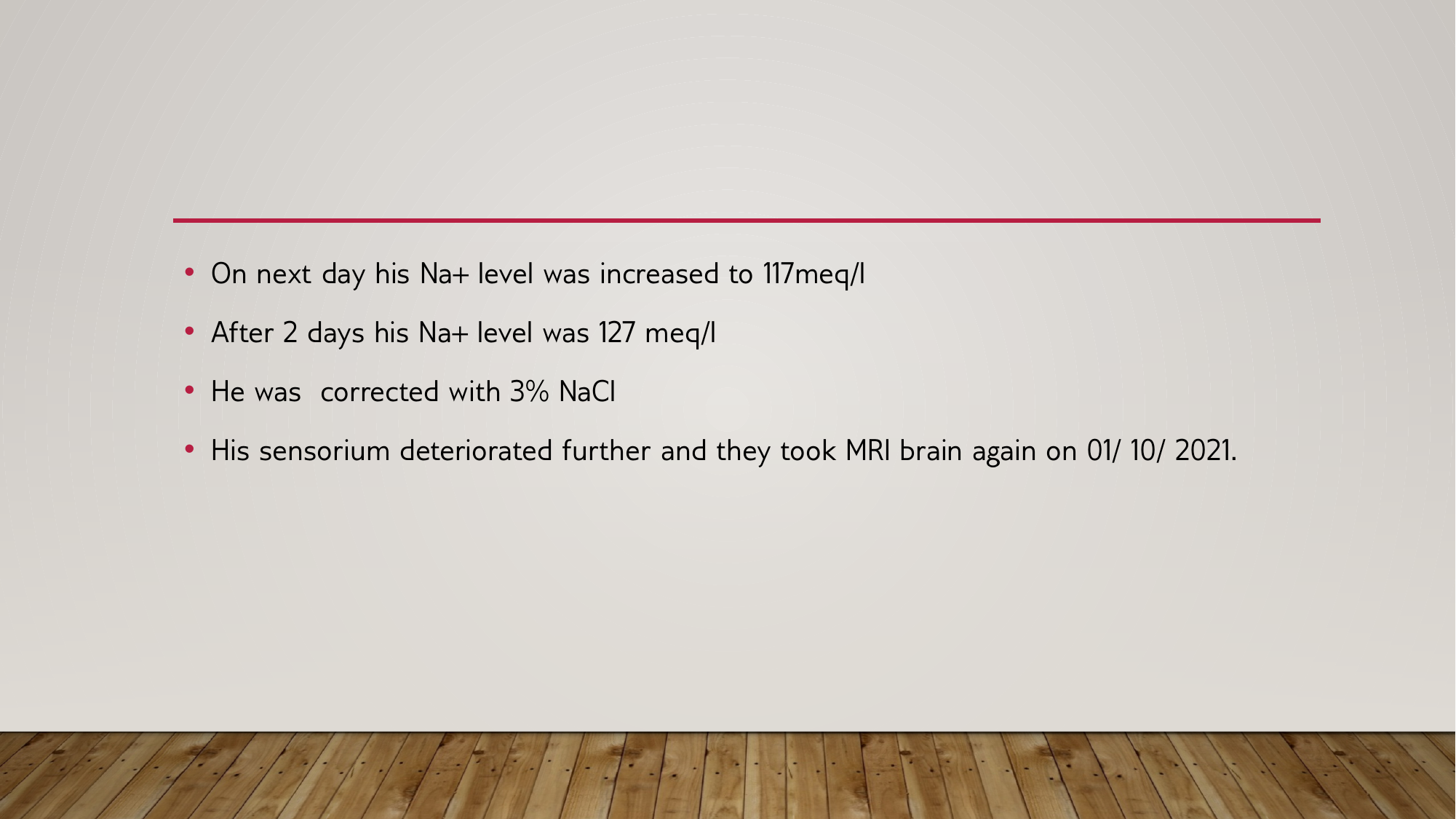

On next day his Na+ level was increased to 117meq/l
After 2 days his Na+ level was 127 meq/l
He was  corrected with 3% NaCl
His sensorium deteriorated further and they took MRI brain again on 01/ 10/ 2021.